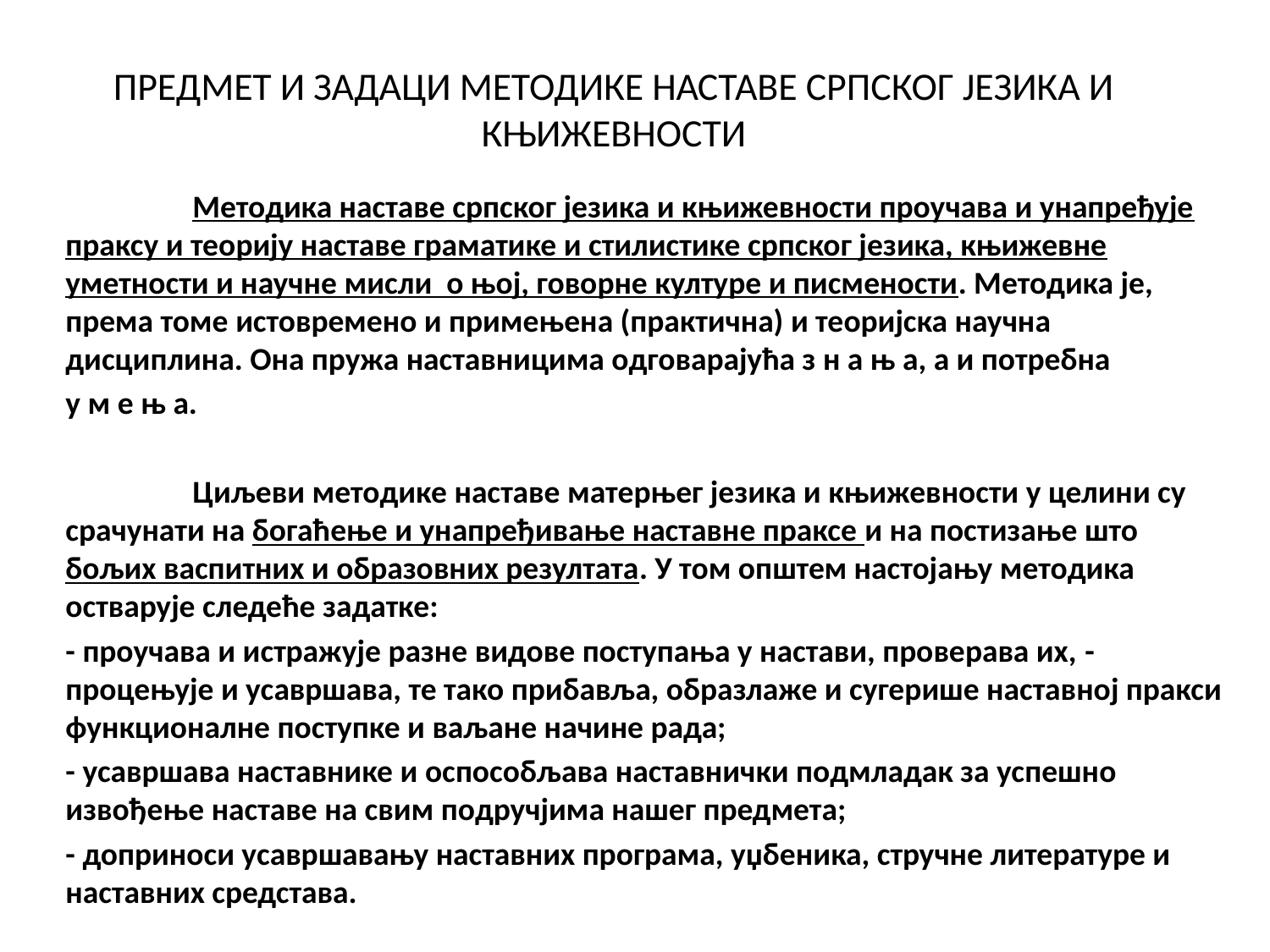

# ПРЕДМЕТ И ЗАДАЦИ МЕТОДИКЕ НАСТАВЕ СРПСКОГ ЈЕЗИКА И КЊИЖЕВНОСТИ
	Методика наставе српског језика и књижевности проучава и унапређује праксу и теорију наставе граматике и стилистике српског језика, књижевне уметности и научне мисли  о њој, говорне културе и писмености. Методика је, према томе истовремено и примењена (практична) и теоријска научна дисциплина. Она пружа наставницима одговарајућа з н а њ а, а и потребна
у м е њ а.

	Циљеви методике наставе матерњег језика и књижевности у целини су срачунати на богаћење и унапређивање наставне праксе и на постизање што бољих васпитних и образовних резултата. У том општем настојању методика остварује следеће задатке:
- проучава и истражује разне видове поступања у настави, проверава их, - процењује и усавршава, те тако прибавља, образлаже и сугерише наставној пракси функционалне поступке и ваљане начине рада;
- усавршава наставнике и оспособљава наставнички подмладак за успешно извођење наставе на свим подручјима нашег предмета;
- доприноси усавршавању наставних програма, уџбеника, стручне литературе и наставних средстава.